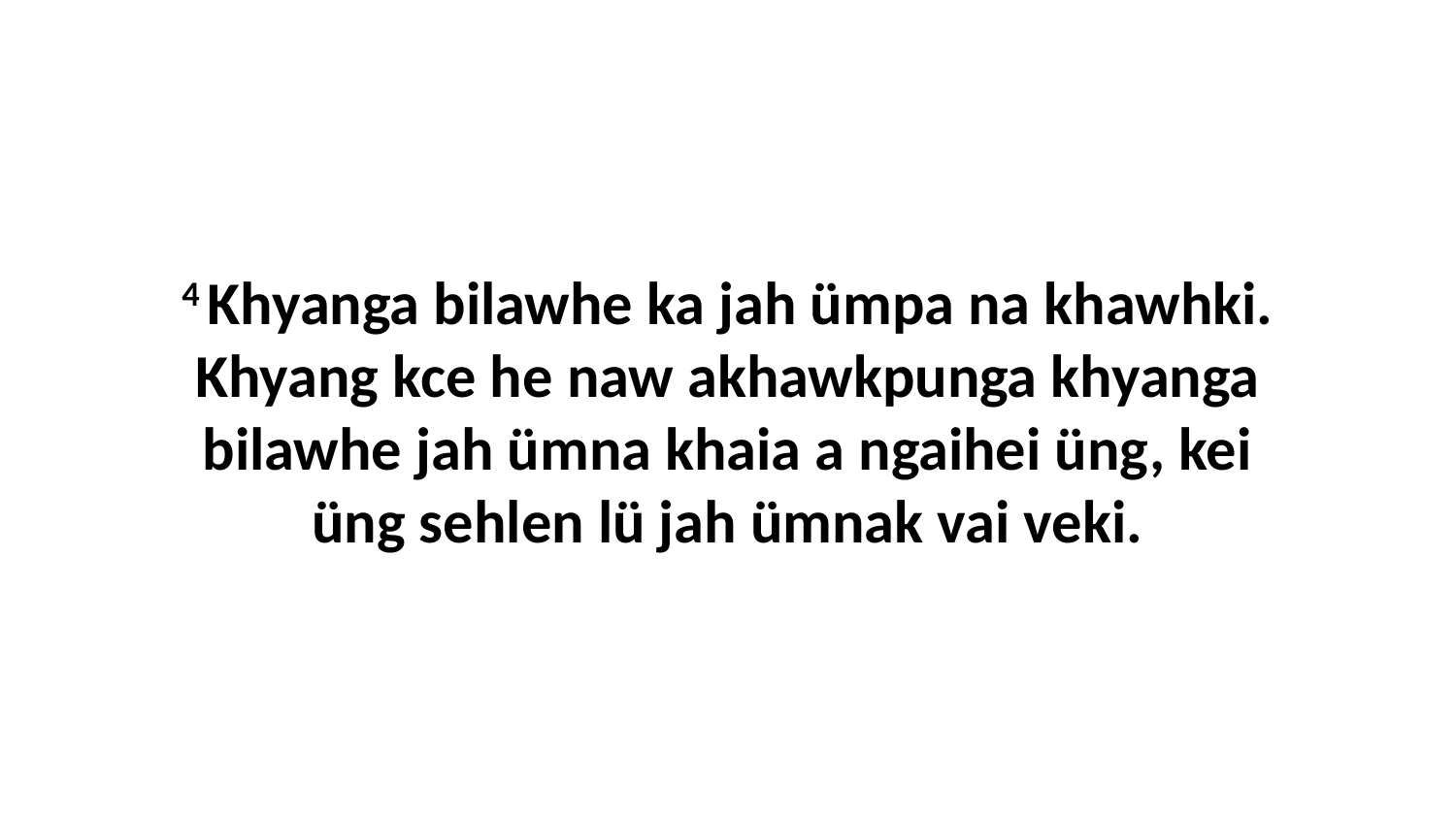

4 Khyanga bilawhe ka jah ümpa na khawhki. Khyang kce he naw akhawkpunga khyanga bilawhe jah ümna khaia a ngaihei üng, kei üng sehlen lü jah ümnak vai veki.